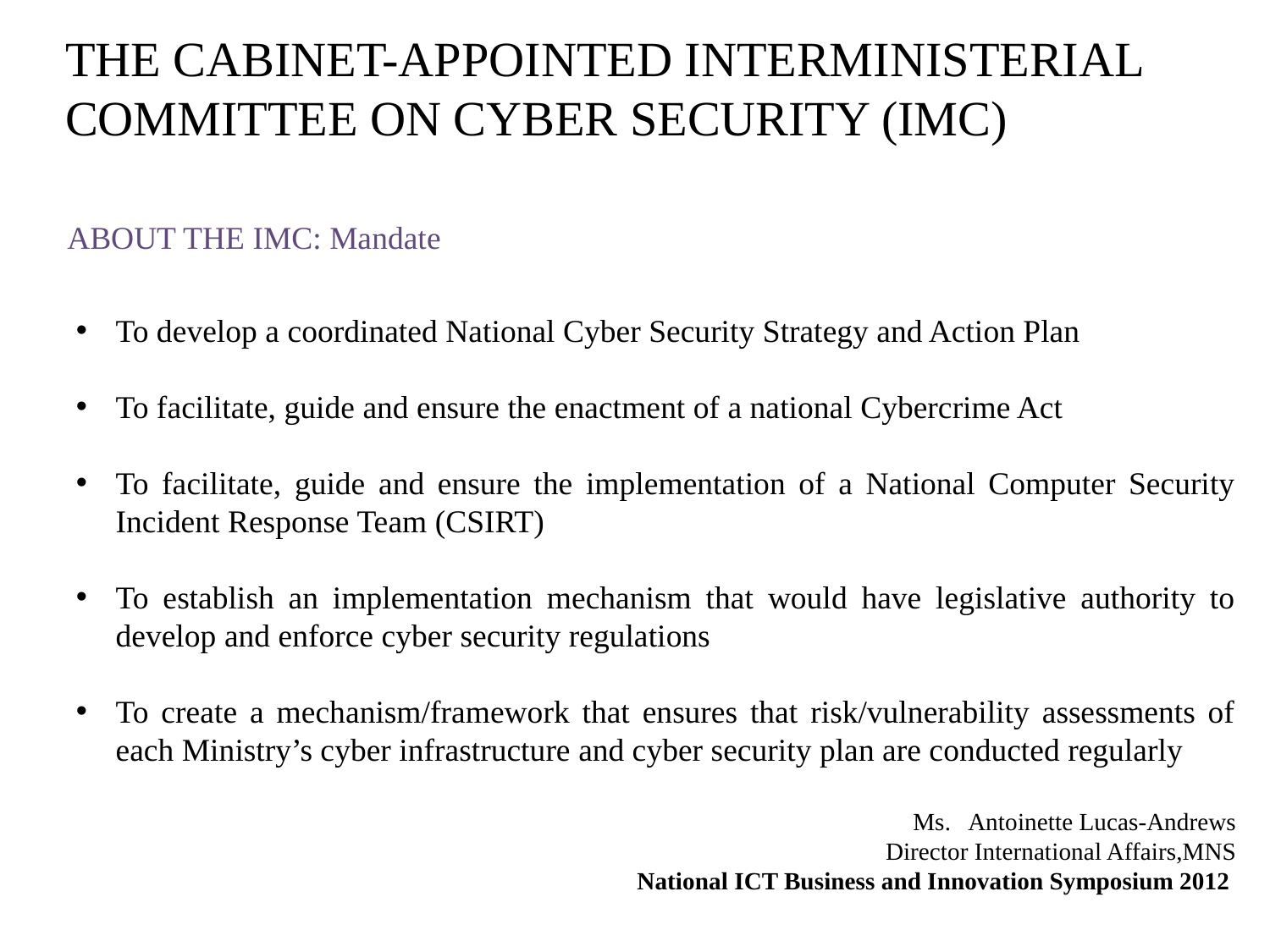

THE CABINET-APPOINTED INTERMINISTERIAL COMMITTEE ON CYBER SECURITY (IMC)
ABOUT THE IMC: Mandate

To develop a coordinated National Cyber Security Strategy and Action Plan

To facilitate, guide and ensure the enactment of a national Cybercrime Act

To facilitate, guide and ensure the implementation of a National Computer Security Incident Response Team (CSIRT)

To establish an implementation mechanism that would have legislative authority to develop and enforce cyber security regulations

To create a mechanism/framework that ensures that risk/vulnerability assessments of each Ministry’s cyber infrastructure and cyber security plan are conducted regularly

Ms.   Antoinette Lucas-Andrews
Director International Affairs,MNS
National ICT Business and Innovation Symposium 2012